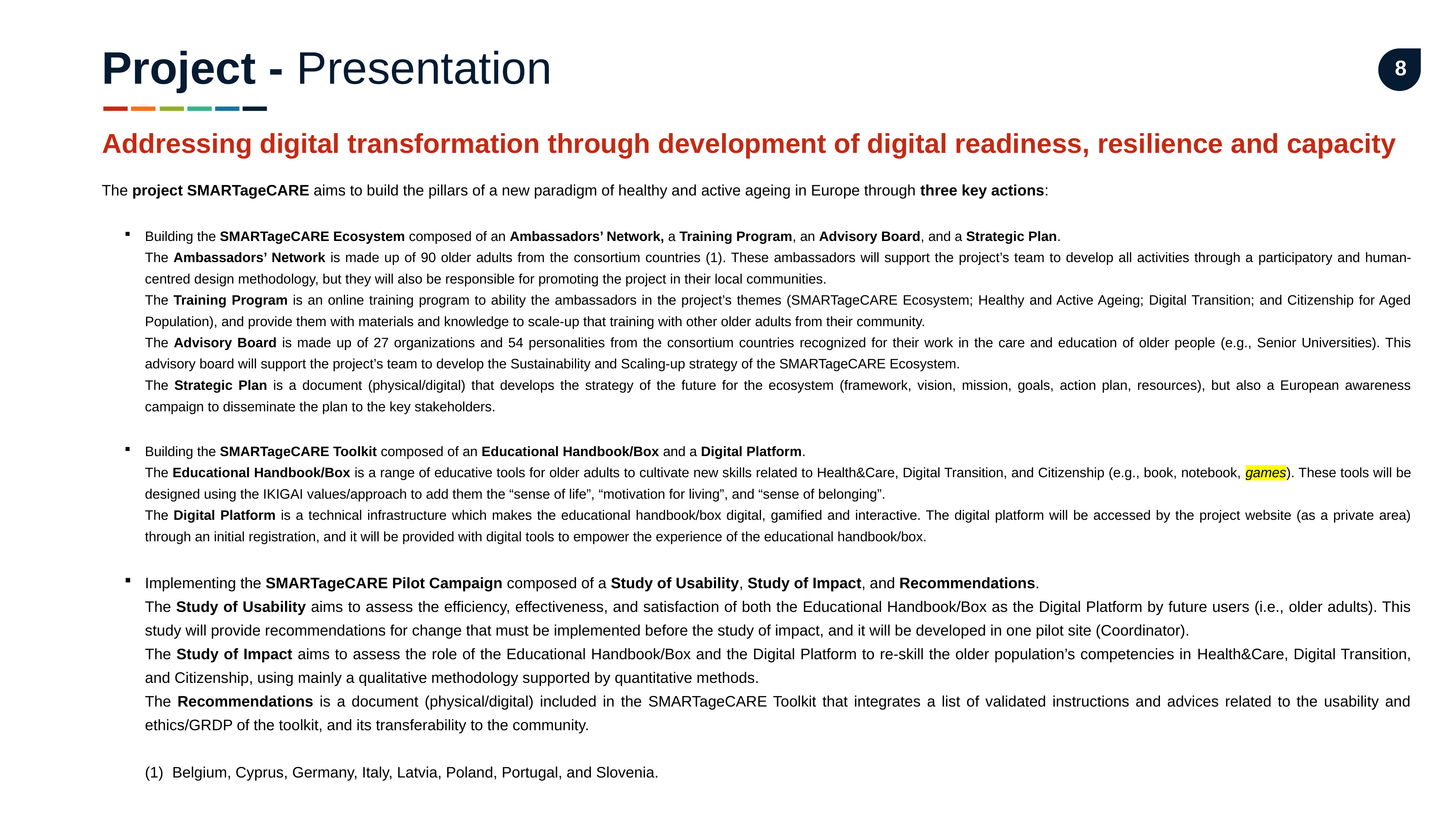

Project - Presentation

Addressing digital transformation through development of digital readiness, resilience and capacity
The project SMARTageCARE aims to build the pillars of a new paradigm of healthy and active ageing in Europe through three key actions:

Building the SMARTageCARE Ecosystem composed of an Ambassadors’ Network, a Training Program, an Advisory Board, and a Strategic Plan.
The Ambassadors’ Network is made up of 90 older adults from the consortium countries (1). These ambassadors will support the project’s team to develop all activities through a participatory and human-centred design methodology, but they will also be responsible for promoting the project in their local communities.
The Training Program is an online training program to ability the ambassadors in the project’s themes (SMARTageCARE Ecosystem; Healthy and Active Ageing; Digital Transition; and Citizenship for Aged Population), and provide them with materials and knowledge to scale-up that training with other older adults from their community.
The Advisory Board is made up of 27 organizations and 54 personalities from the consortium countries recognized for their work in the care and education of older people (e.g., Senior Universities). This advisory board will support the project’s team to develop the Sustainability and Scaling-up strategy of the SMARTageCARE Ecosystem.
The Strategic Plan is a document (physical/digital) that develops the strategy of the future for the ecosystem (framework, vision, mission, goals, action plan, resources), but also a European awareness campaign to disseminate the plan to the key stakeholders.

Building the SMARTageCARE Toolkit composed of an Educational Handbook/Box and a Digital Platform.
The Educational Handbook/Box is a range of educative tools for older adults to cultivate new skills related to Health&Care, Digital Transition, and Citizenship (e.g., book, notebook, games). These tools will be designed using the IKIGAI values/approach to add them the “sense of life”, “motivation for living”, and “sense of belonging”.
The Digital Platform is a technical infrastructure which makes the educational handbook/box digital, gamified and interactive. The digital platform will be accessed by the project website (as a private area) through an initial registration, and it will be provided with digital tools to empower the experience of the educational handbook/box.

Implementing the SMARTageCARE Pilot Campaign composed of a Study of Usability, Study of Impact, and Recommendations.
The Study of Usability aims to assess the efficiency, effectiveness, and satisfaction of both the Educational Handbook/Box as the Digital Platform by future users (i.e., older adults). This study will provide recommendations for change that must be implemented before the study of impact, and it will be developed in one pilot site (Coordinator).
The Study of Impact aims to assess the role of the Educational Handbook/Box and the Digital Platform to re-skill the older population’s competencies in Health&Care, Digital Transition, and Citizenship, using mainly a qualitative methodology supported by quantitative methods.
The Recommendations is a document (physical/digital) included in the SMARTageCARE Toolkit that integrates a list of validated instructions and advices related to the usability and ethics/GRDP of the toolkit, and its transferability to the community.

Belgium, Cyprus, Germany, Italy, Latvia, Poland, Portugal, and Slovenia.